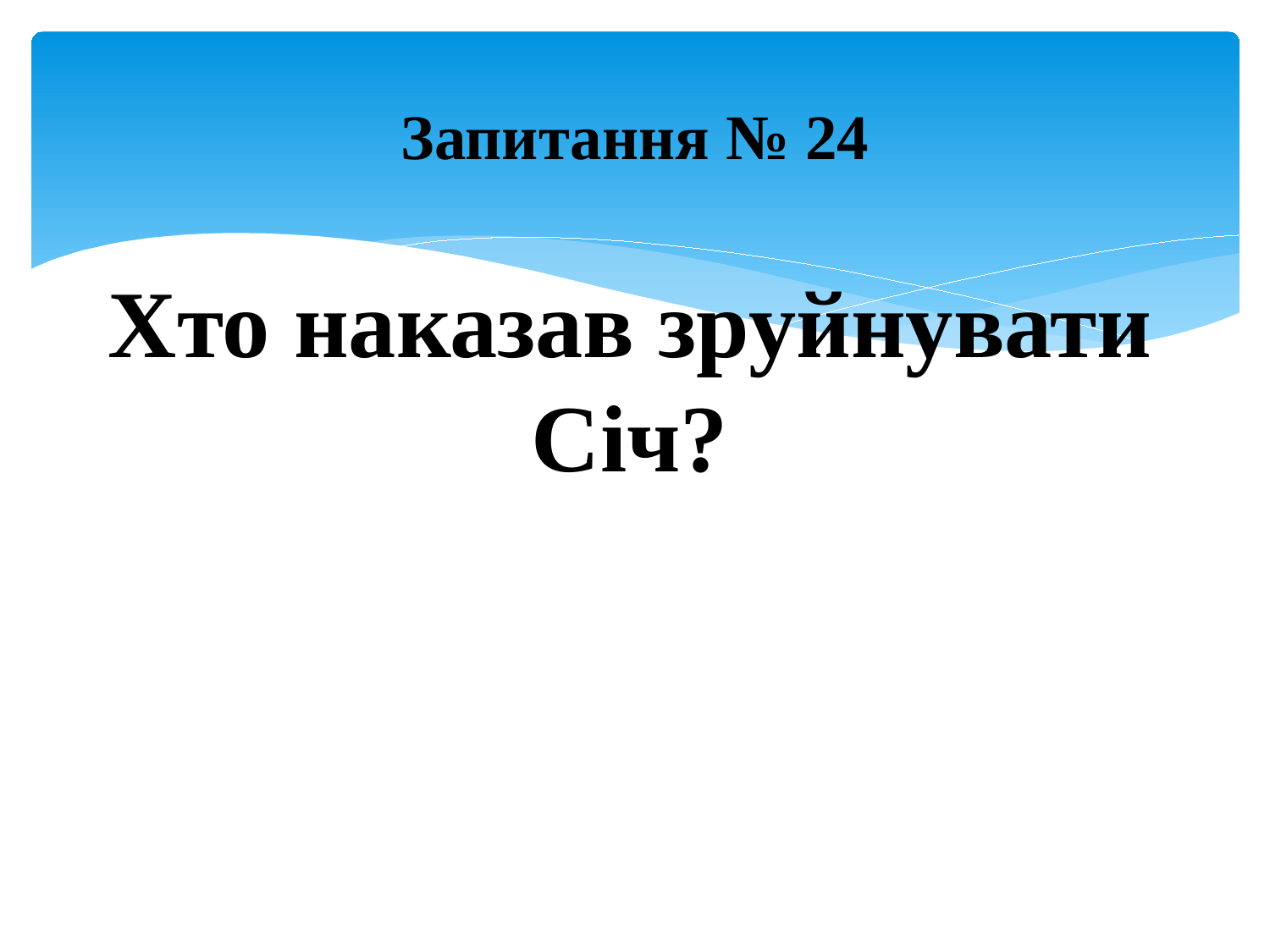

# Запитання № 24
Хто наказав зруйнувати Січ?